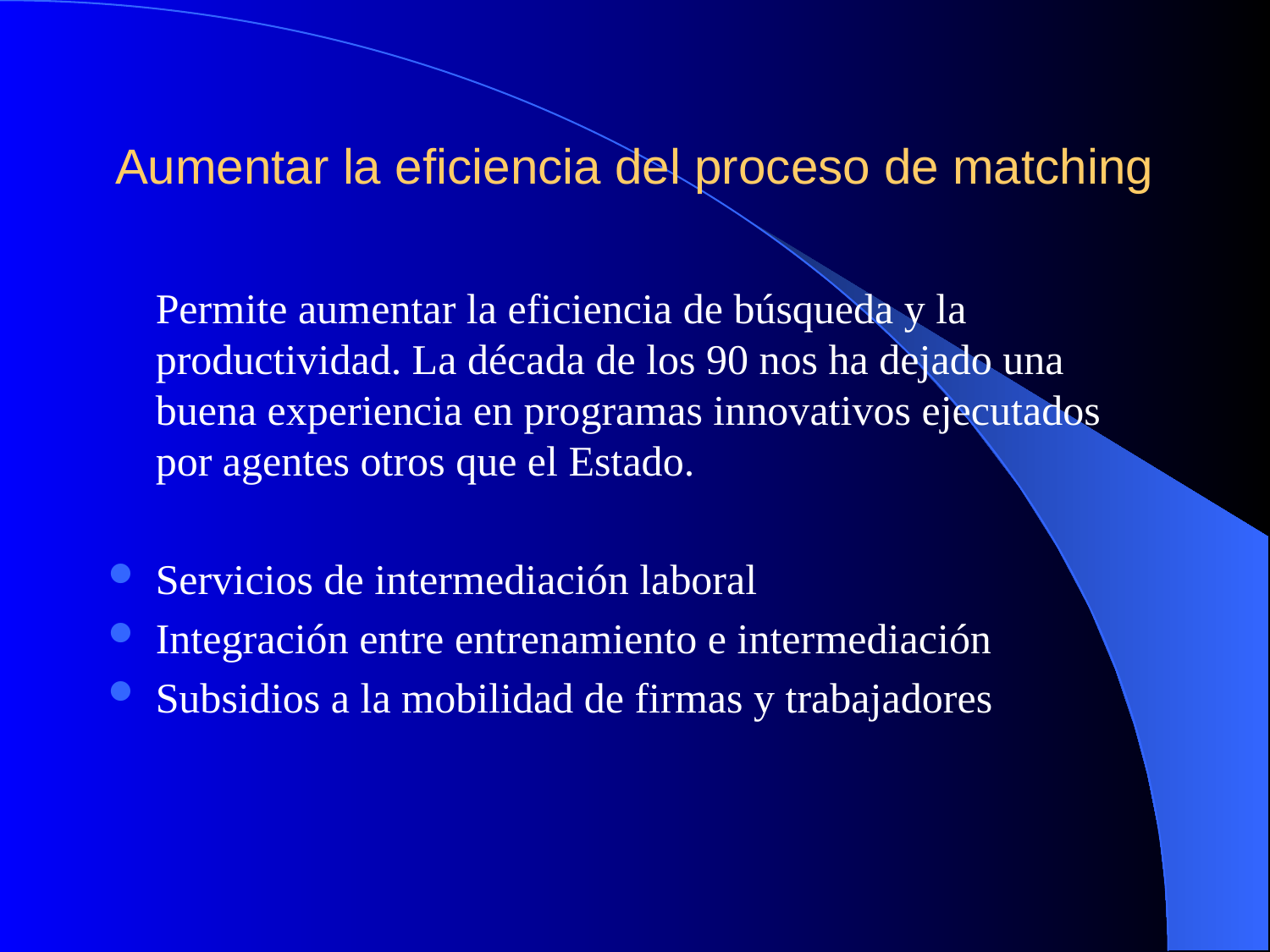

# Aumentar la eficiencia del proceso de matching
	Permite aumentar la eficiencia de búsqueda y la productividad. La década de los 90 nos ha dejado una buena experiencia en programas innovativos ejecutados por agentes otros que el Estado.

Servicios de intermediación laboral
Integración entre entrenamiento e intermediación
Subsidios a la mobilidad de firmas y trabajadores